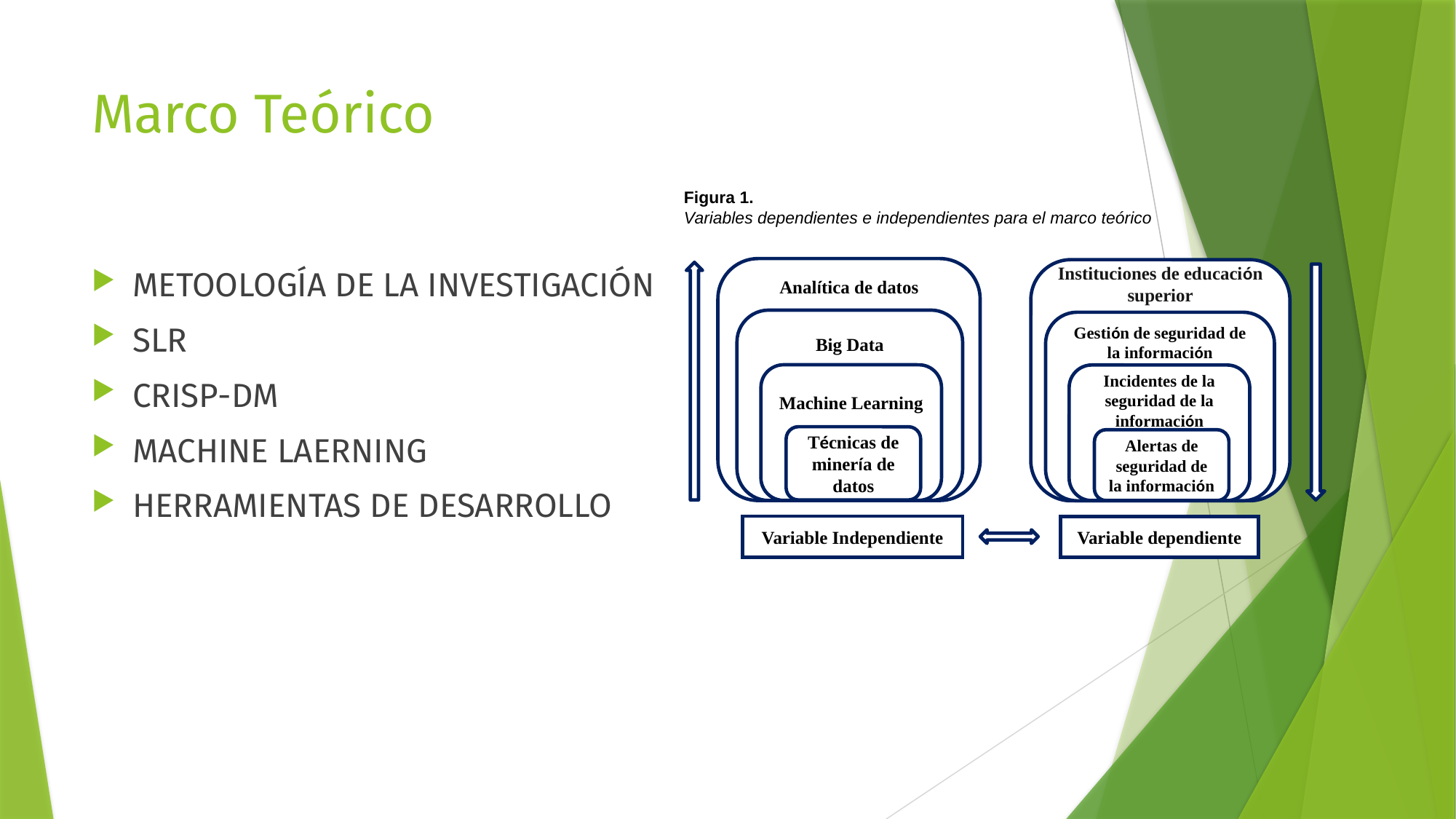

# Marco Teórico
Figura 1.
Variables dependientes e independientes para el marco teórico

METOOLOGÍA DE LA INVESTIGACIÓN
SLR
CRISP-DM
MACHINE LAERNING
HERRAMIENTAS DE DESARROLLO
Analítica de datos

Instituciones de educación superior

Big Data

Gestión de seguridad de la información

Machine Learning

Incidentes de la seguridad de la información

Técnicas de minería de datos
Alertas de seguridad de la información
Variable Independiente
Variable dependiente